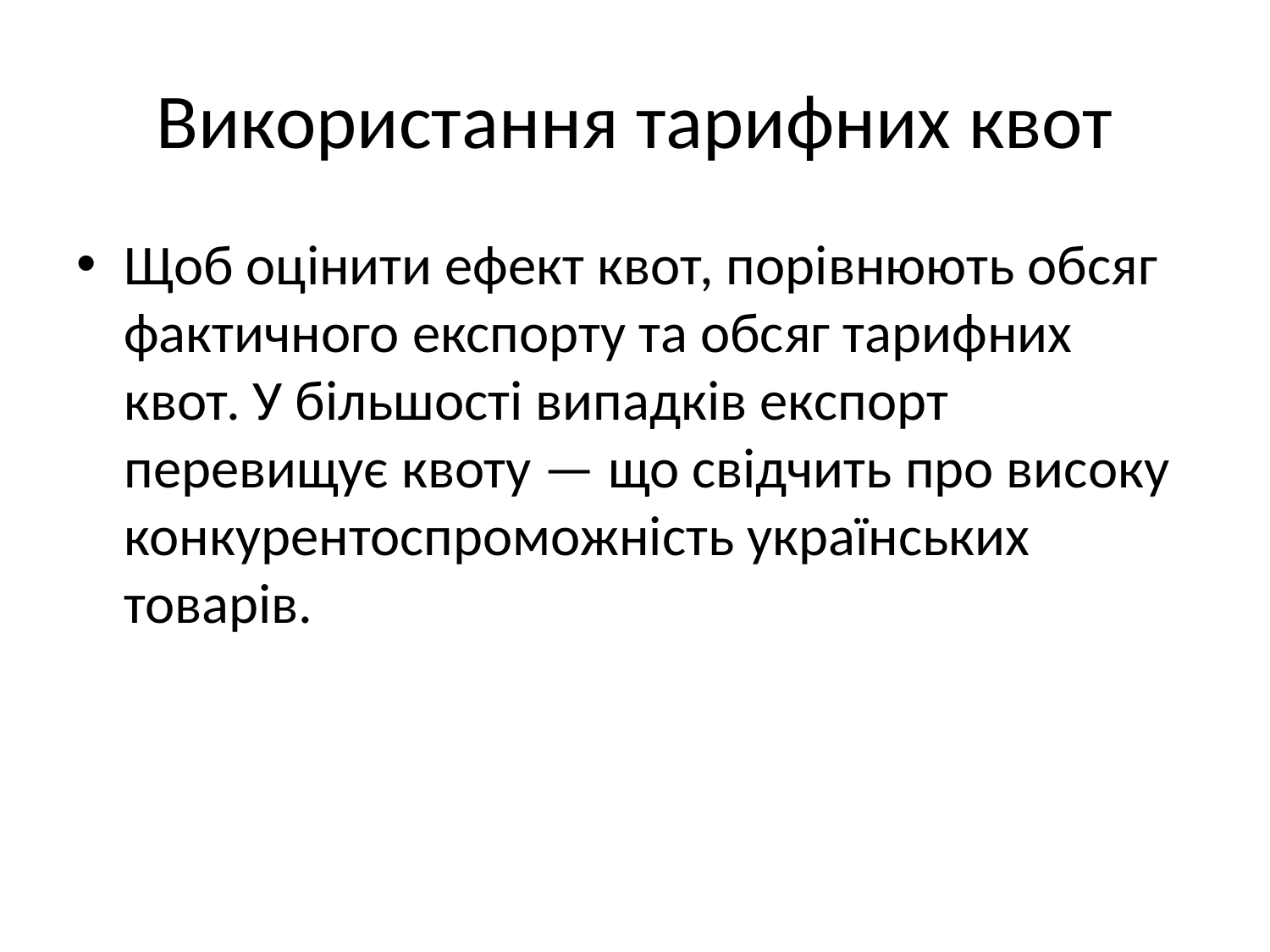

# Використання тарифних квот
Щоб оцінити ефект квот, порівнюють обсяг фактичного експорту та обсяг тарифних квот. У більшості випадків експорт перевищує квоту — що свідчить про високу конкурентоспроможність українських товарів.